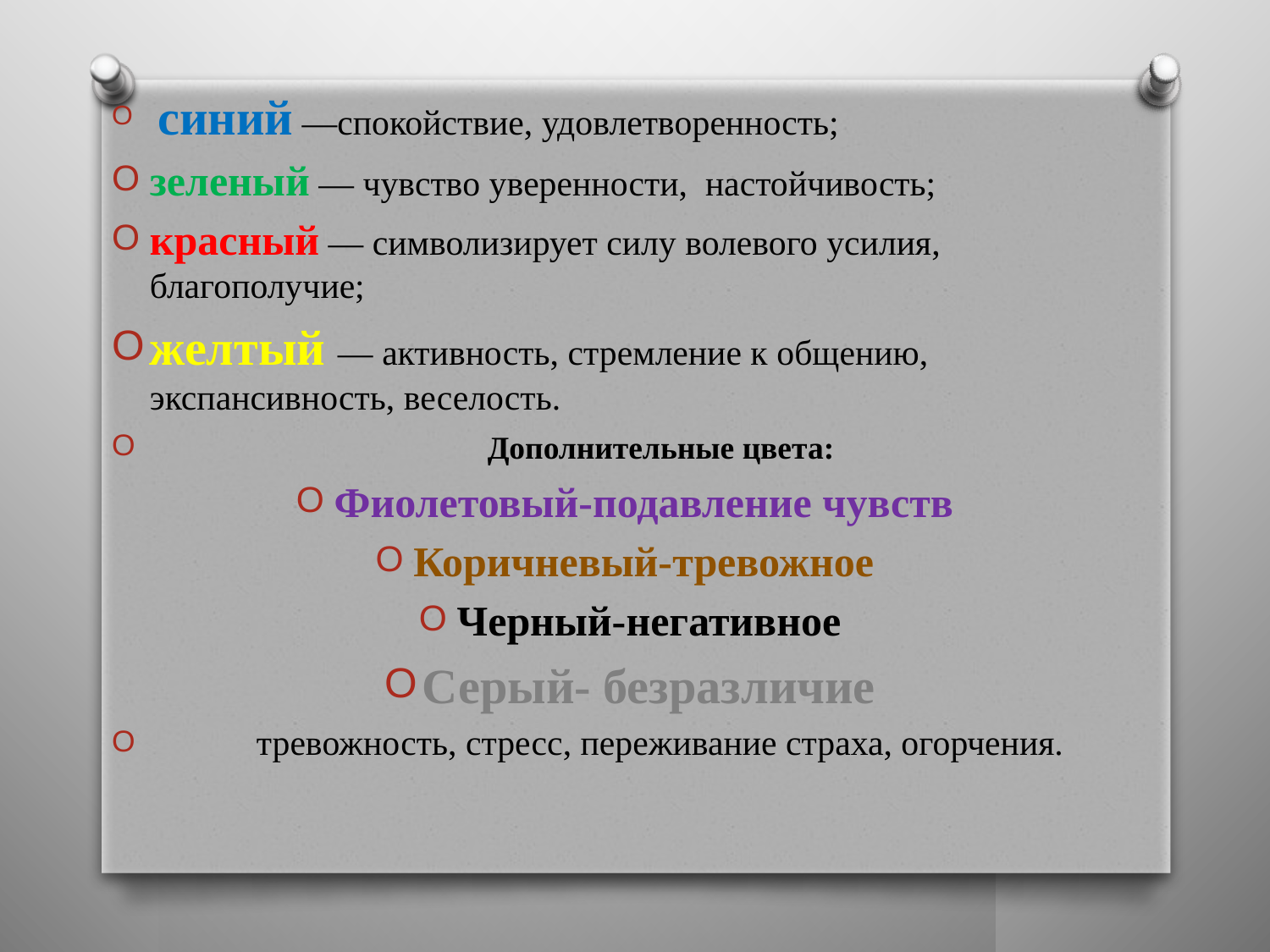

синий —спокойствие, удовлетворенность;
зеленый — чувство уверенности,  настойчивость;
красный — символизирует силу волевого усилия, благополучие;
желтый — активность, стремление к общению, экспансивность, веселость.
                                      Дополнительные цвета:
Фиолетовый-подавление чувств
Коричневый-тревожное
Черный-негативное
Серый- безразличие
            тревожность, стресс, переживание страха, огорчения.